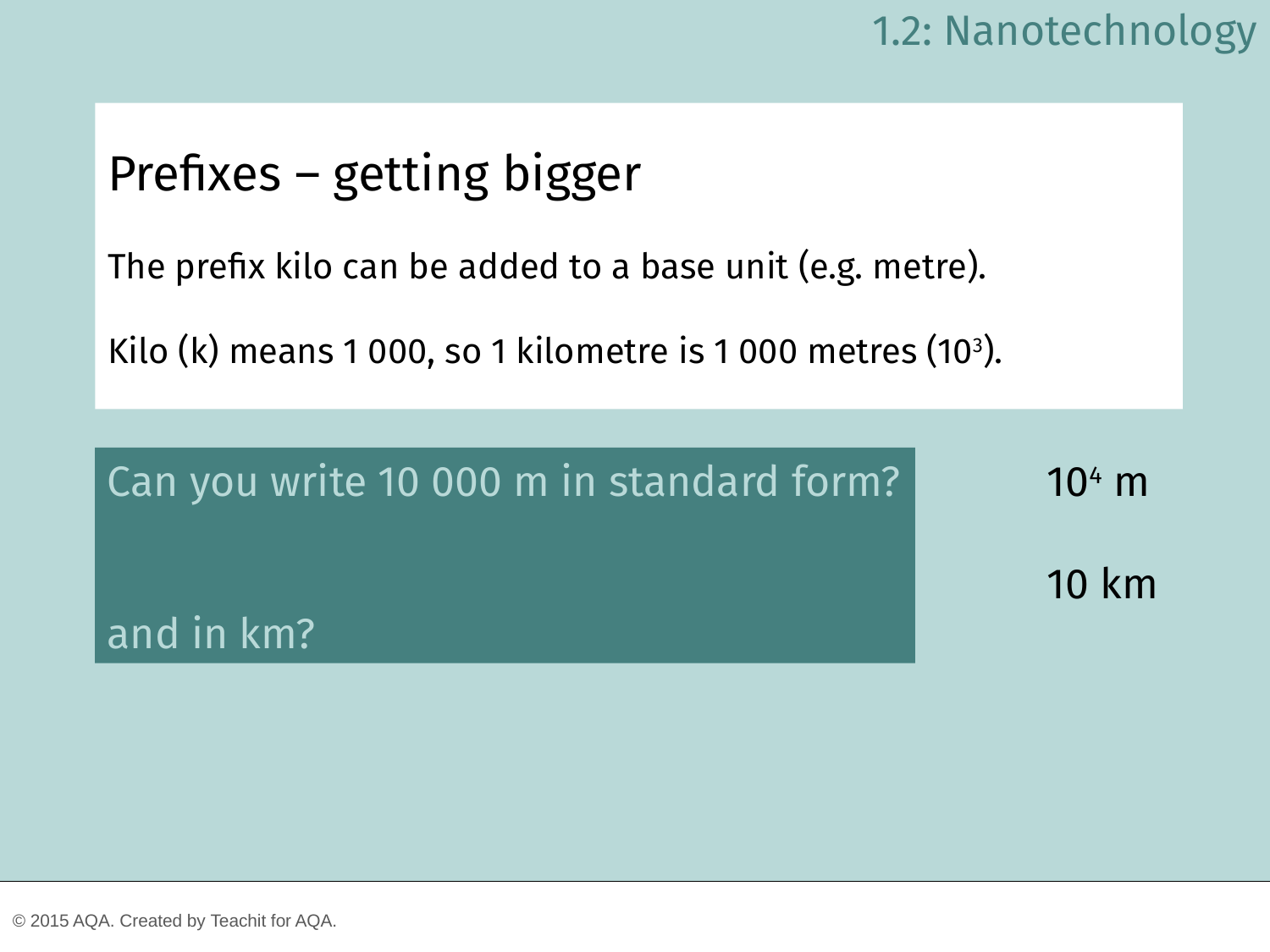

1.2: Nanotechnology
Prefixes – getting bigger

The prefix kilo can be added to a base unit (e.g. metre).

Kilo (k) means 1 000, so 1 kilometre is 1 000 metres (103).
Can you write 10 000 m in standard form?

and in km?
104 m
10 km